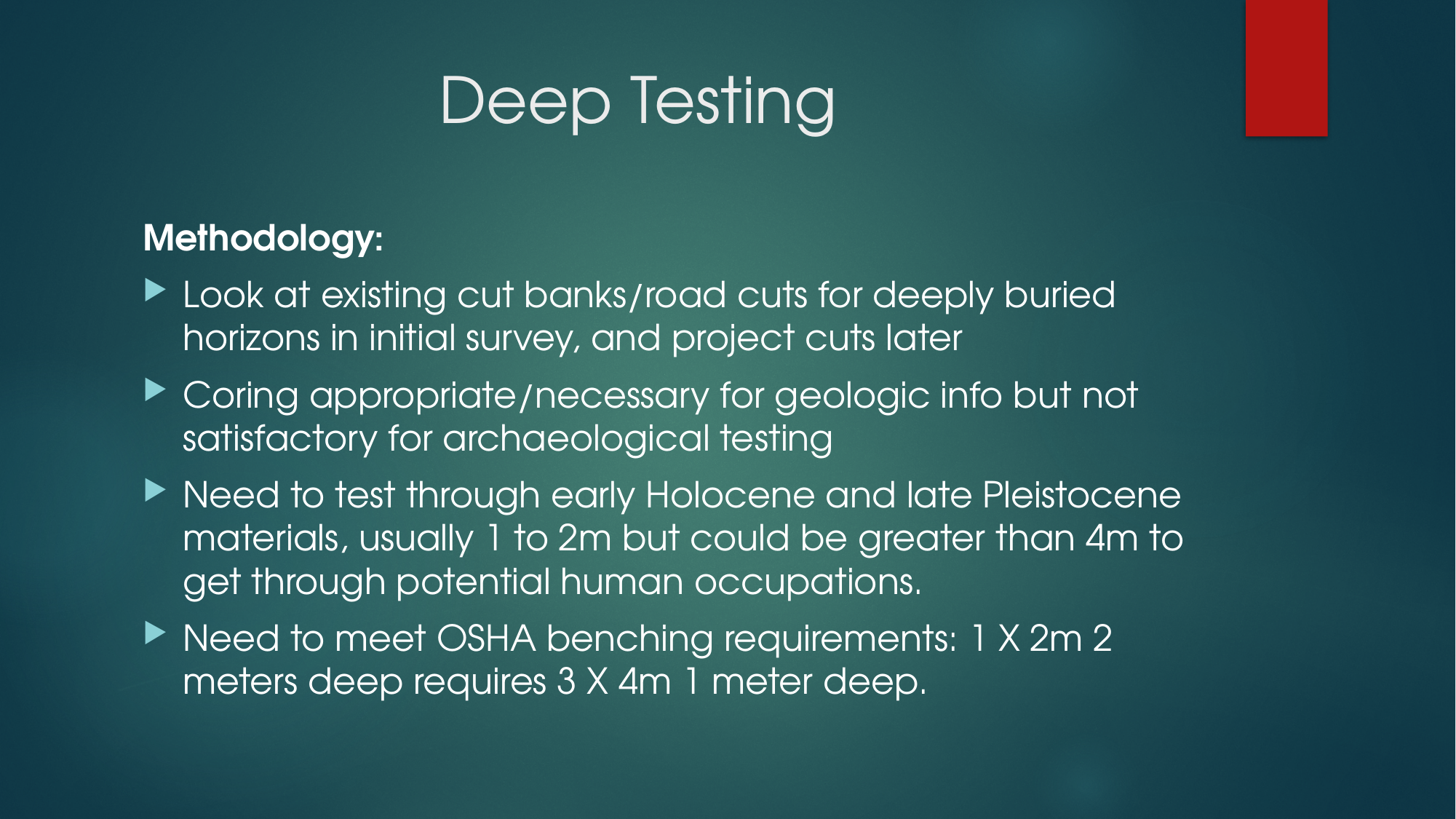

# Deep Testing
Methodology:
Look at existing cut banks/road cuts for deeply buried horizons in initial survey, and project cuts later
Coring appropriate/necessary for geologic info but not satisfactory for archaeological testing
Need to test through early Holocene and late Pleistocene materials, usually 1 to 2m but could be greater than 4m to get through potential human occupations.
Need to meet OSHA benching requirements: 1 X 2m 2 meters deep requires 3 X 4m 1 meter deep.